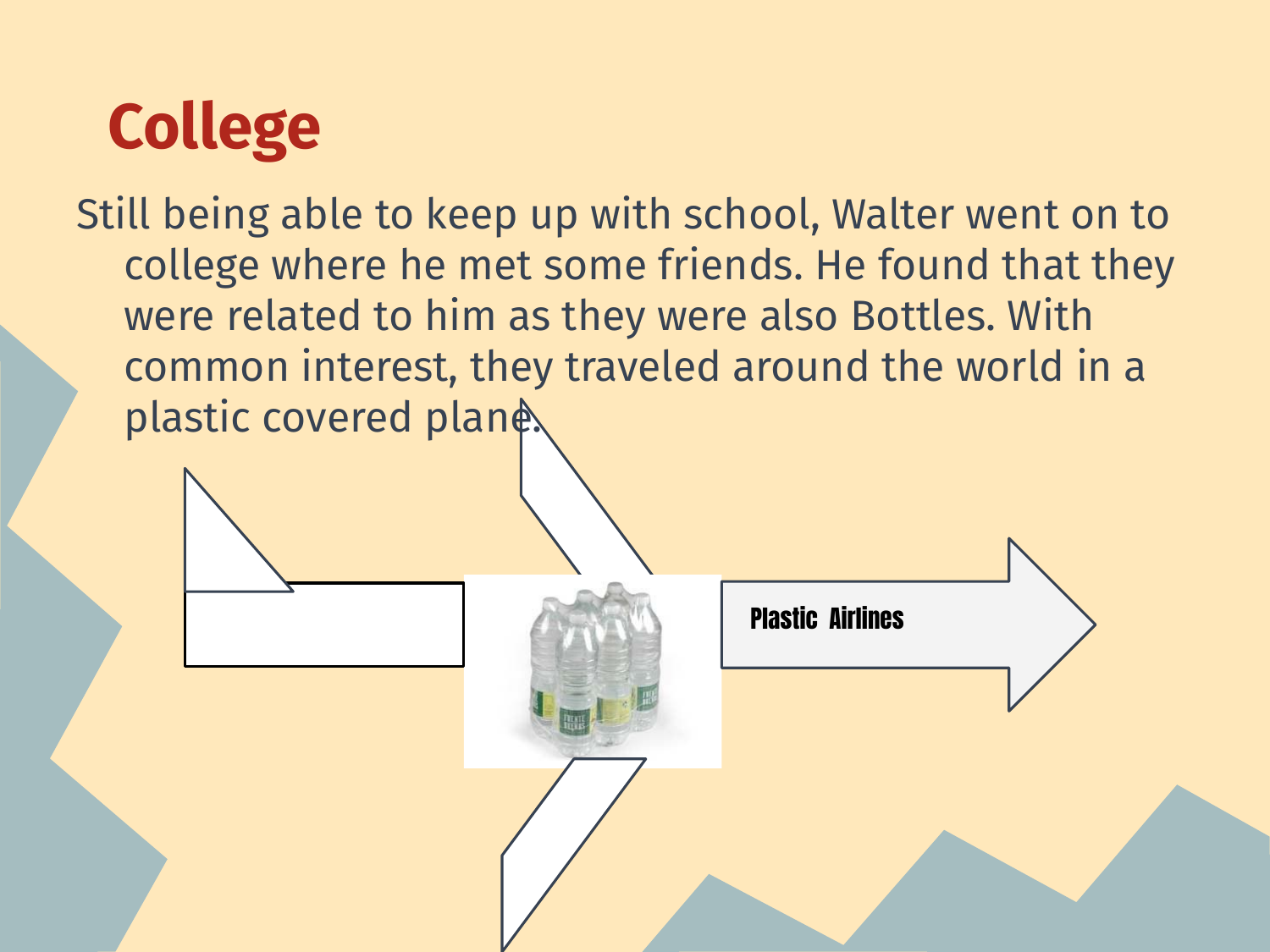

# College
Still being able to keep up with school, Walter went on to college where he met some friends. He found that they were related to him as they were also Bottles. With common interest, they traveled around the world in a plastic covered plane.

Plastic  Airlines